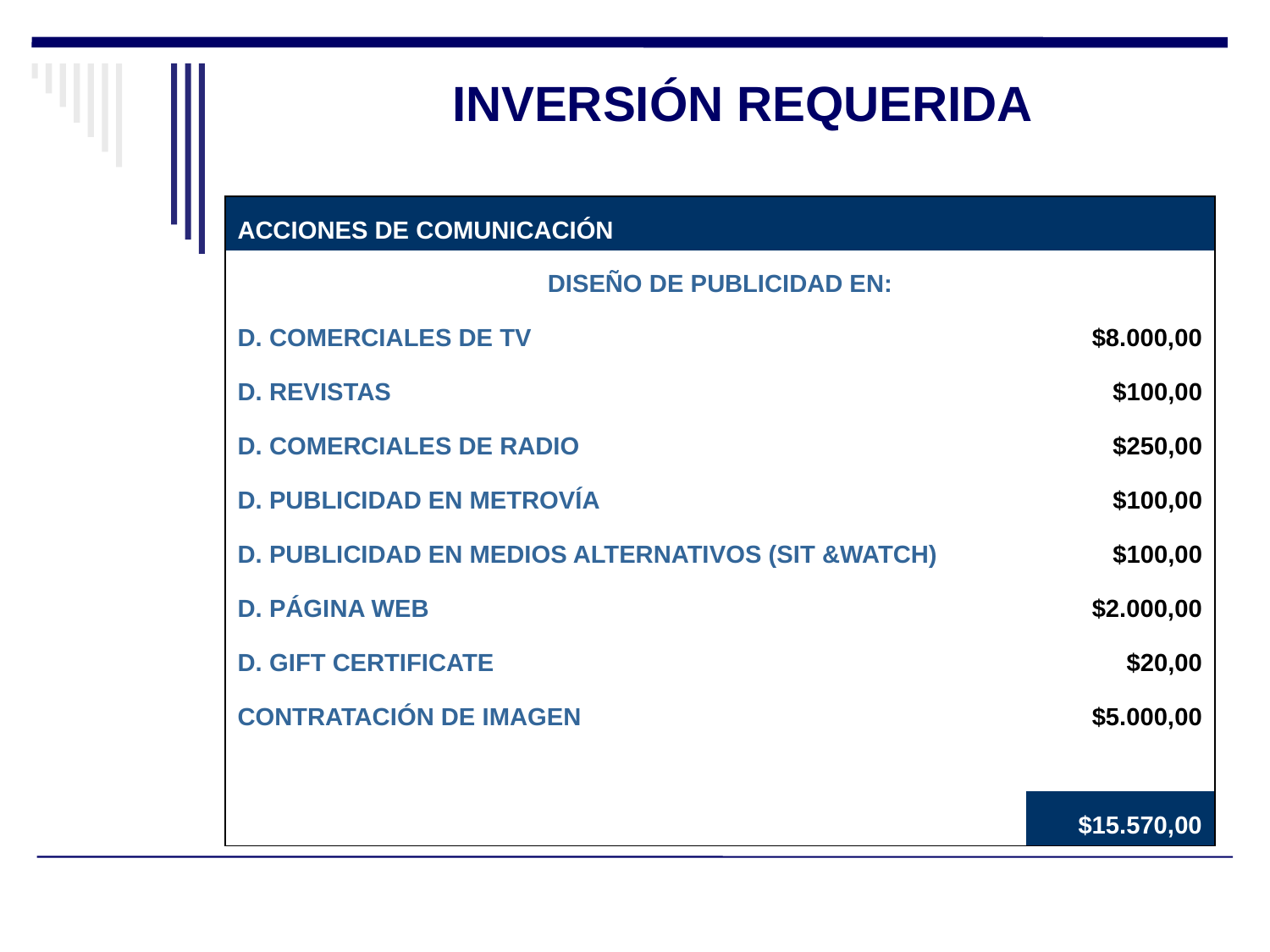

INVERSIÓN REQUERIDA
| ACCIONES DE COMUNICACIÓN |  |
| --- | --- |
| DISEÑO DE PUBLICIDAD EN: |  |
| D. COMERCIALES DE TV | $8.000,00 |
| D. REVISTAS | $100,00 |
| D. COMERCIALES DE RADIO | $250,00 |
| D. PUBLICIDAD EN METROVÍA | $100,00 |
| D. PUBLICIDAD EN MEDIOS ALTERNATIVOS (SIT &WATCH) | $100,00 |
| D. PÁGINA WEB | $2.000,00 |
| D. GIFT CERTIFICATE | $20,00 |
| CONTRATACIÓN DE IMAGEN | $5.000,00 |
|  |  |
|  | $15.570,00 |